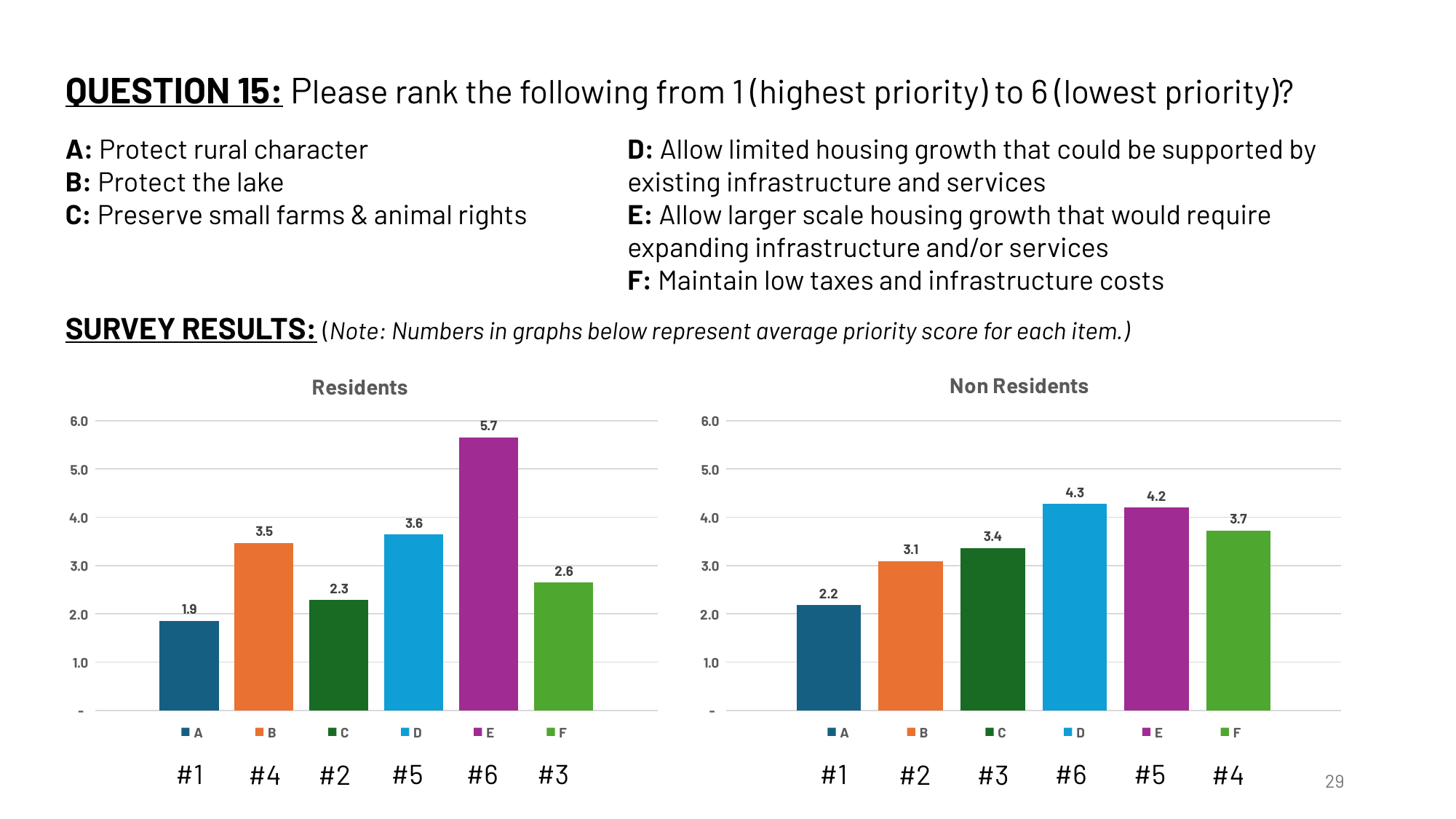

# QUESTION 15: Please rank the following from 1 (highest priority) to 6 (lowest priority)?
A: Protect rural character
B: Protect the lake
C: Preserve small farms & animal rights
D: Allow limited housing growth that could be supported by existing infrastructure and services
E: Allow larger scale housing growth that would require expanding infrastructure and/or services
F: Maintain low taxes and infrastructure costs
SURVEY RESULTS: (Note: Numbers in graphs below represent average priority score for each item.)

### Chart: Residents

| Category | A | B | C | D | E | F |
|---|---|---|---|---|---|---|
| Residents | 1.854368932038835 | 3.4705882352941178 | 2.2815533980582523 | 3.6407766990291264 | 5.655913978494624 | 2.6470588235294117 |

### Chart: Non Residents

| Category | A | B | C | D | E | F |
|---|---|---|---|---|---|---|
| Non-Residents | 2.1818181818181817 | 3.090909090909091 | 3.3636363636363638 | 4.2727272727272725 | 4.2 | 3.727272727272727 |
#5
#3
#5
#1
#6
#1
#6
#4
#2
#2
#3
#4
29